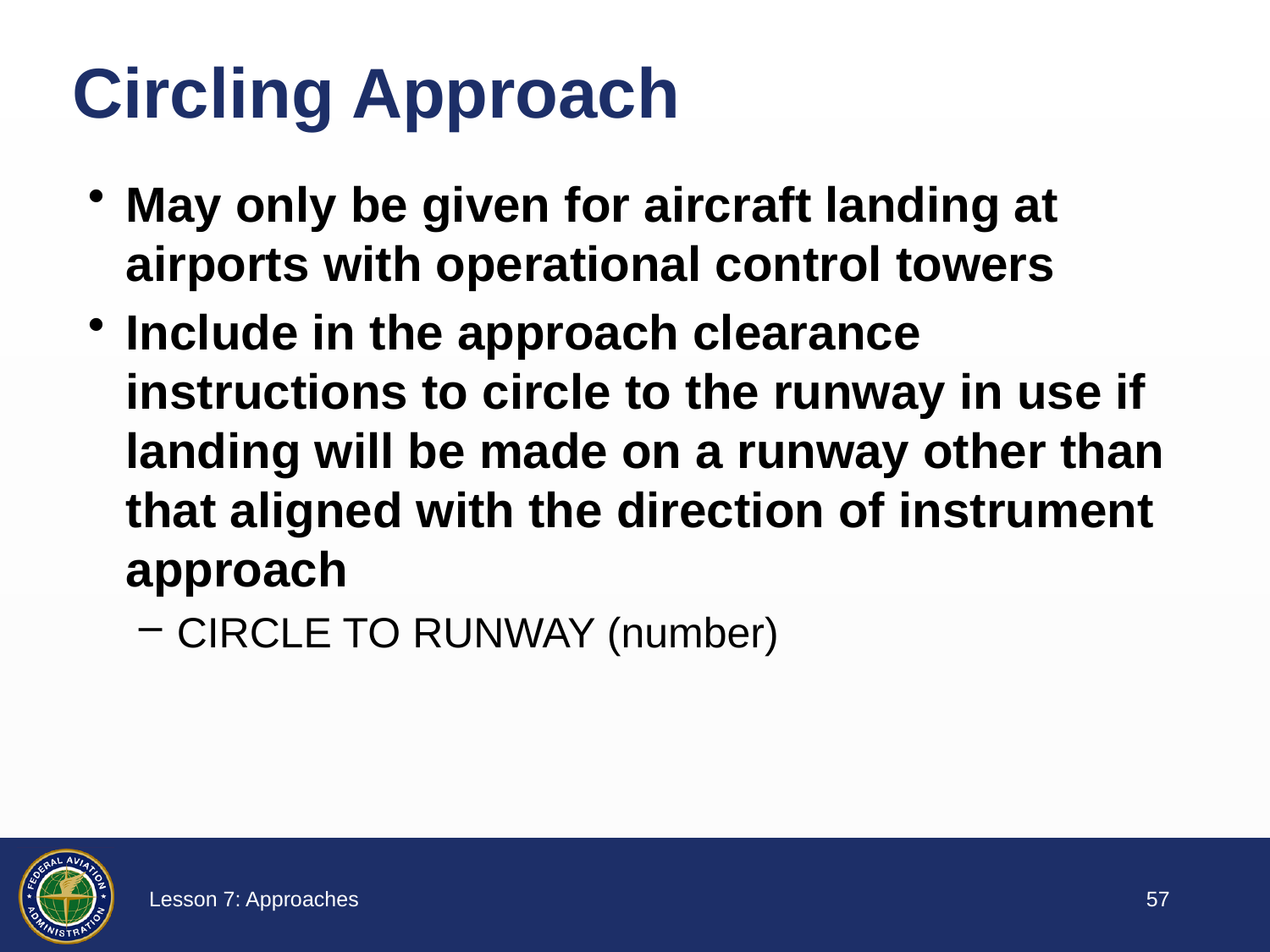

# Circling Approach
May only be given for aircraft landing at airports with operational control towers
Include in the approach clearance instructions to circle to the runway in use if landing will be made on a runway other than that aligned with the direction of instrument approach
CIRCLE TO RUNWAY (number)

57